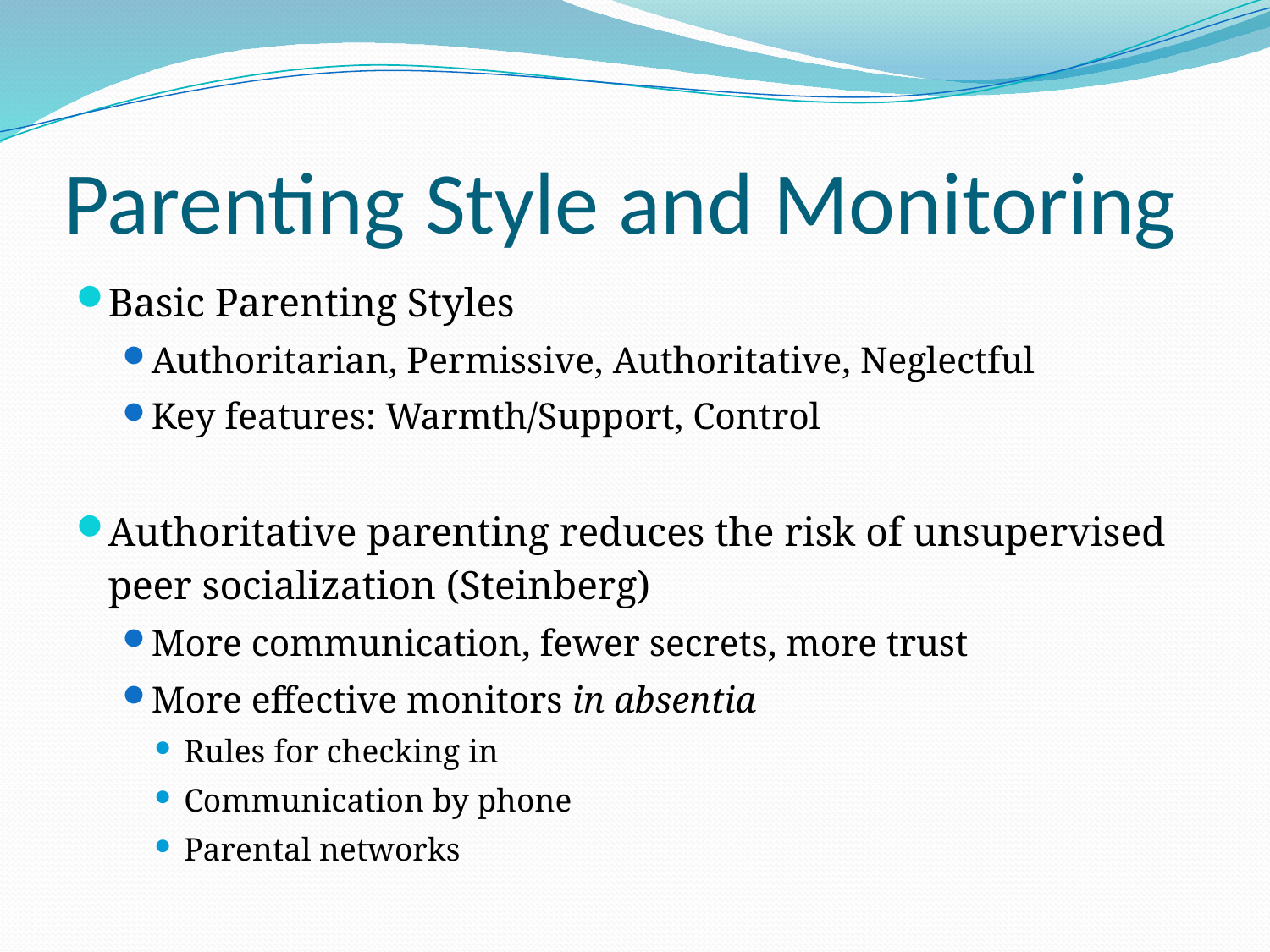

# Parenting Style and Monitoring
Basic Parenting Styles
Authoritarian, Permissive, Authoritative, Neglectful
Key features: Warmth/Support, Control

Authoritative parenting reduces the risk of unsupervised peer socialization (Steinberg)
More communication, fewer secrets, more trust
More effective monitors in absentia
Rules for checking in
Communication by phone
Parental networks